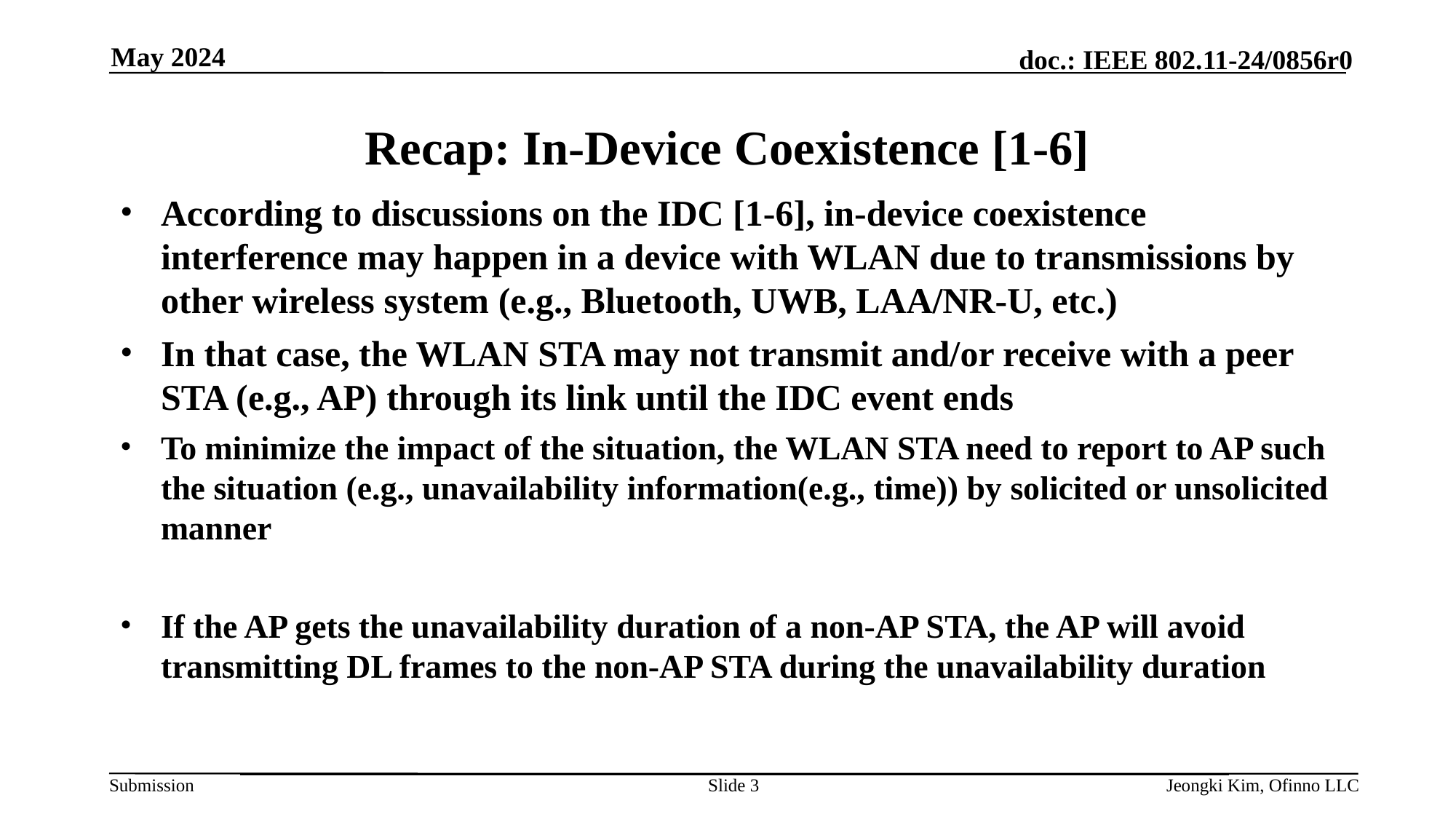

May 2024
# Recap: In-Device Coexistence [1-6]
According to discussions on the IDC [1-6], in-device coexistence interference may happen in a device with WLAN due to transmissions by other wireless system (e.g., Bluetooth, UWB, LAA/NR-U, etc.)
In that case, the WLAN STA may not transmit and/or receive with a peer STA (e.g., AP) through its link until the IDC event ends
To minimize the impact of the situation, the WLAN STA need to report to AP such the situation (e.g., unavailability information(e.g., time)) by solicited or unsolicited manner

If the AP gets the unavailability duration of a non-AP STA, the AP will avoid transmitting DL frames to the non-AP STA during the unavailability duration

Slide 3
Jeongki Kim, Ofinno LLC